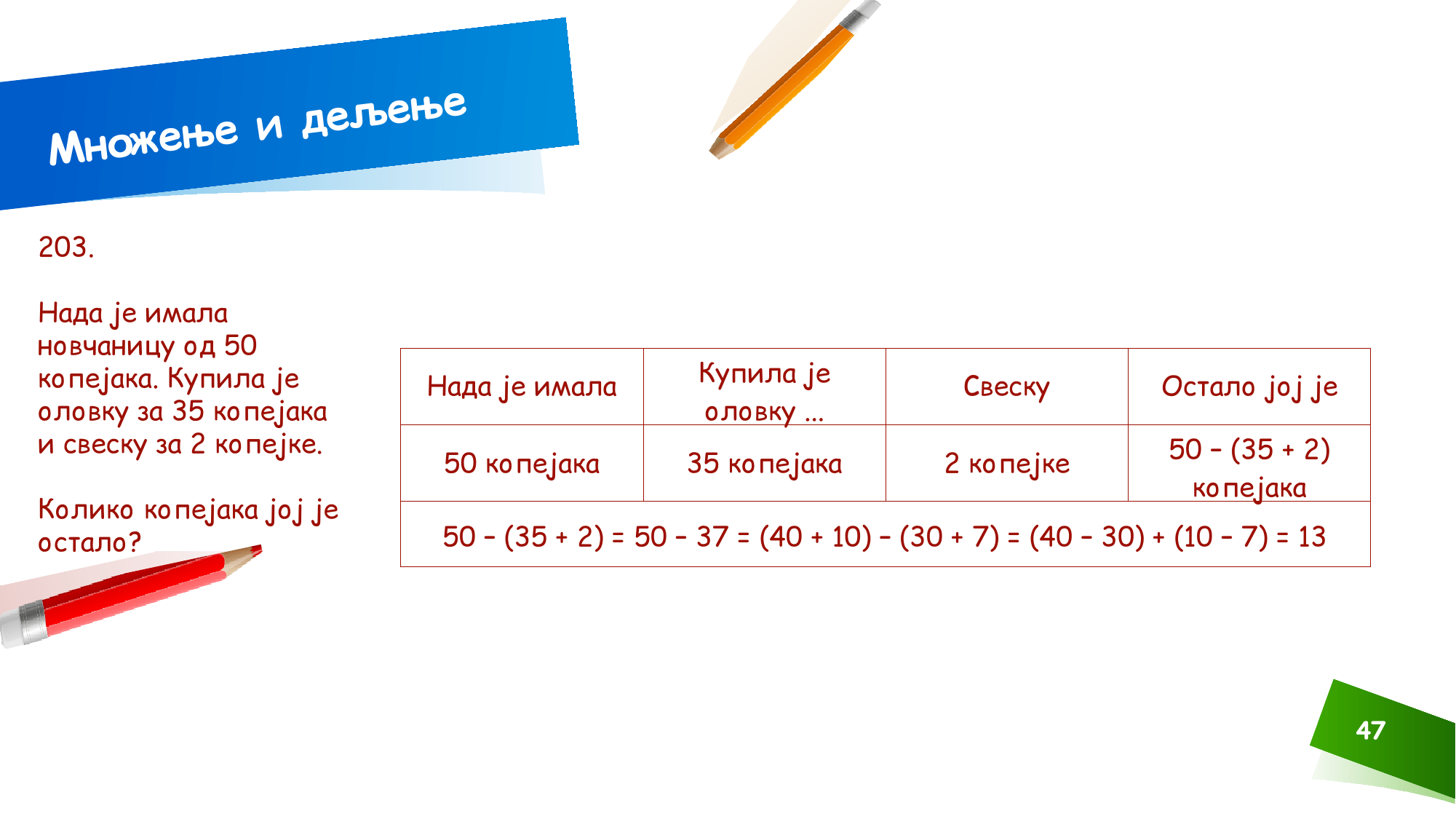

# Множење и дељење
203.

Нада је имала новчаницу од 50 копејака. Купила је оловку за 35 копејака и свеску за 2 копејке.

Колико копејака јој је остало?

| Нада је имала | Купила је оловку ... | Свеску | Остало јој је |
| --- | --- | --- | --- |
| 50 копејака | 35 копејака | 2 копејке | 50 – (35 + 2) копејака |
| 50 – (35 + 2) = 50 – 37 = (40 + 10) – (30 + 7) = (40 – 30) + (10 – 7) = 13 |  |  |  |
47